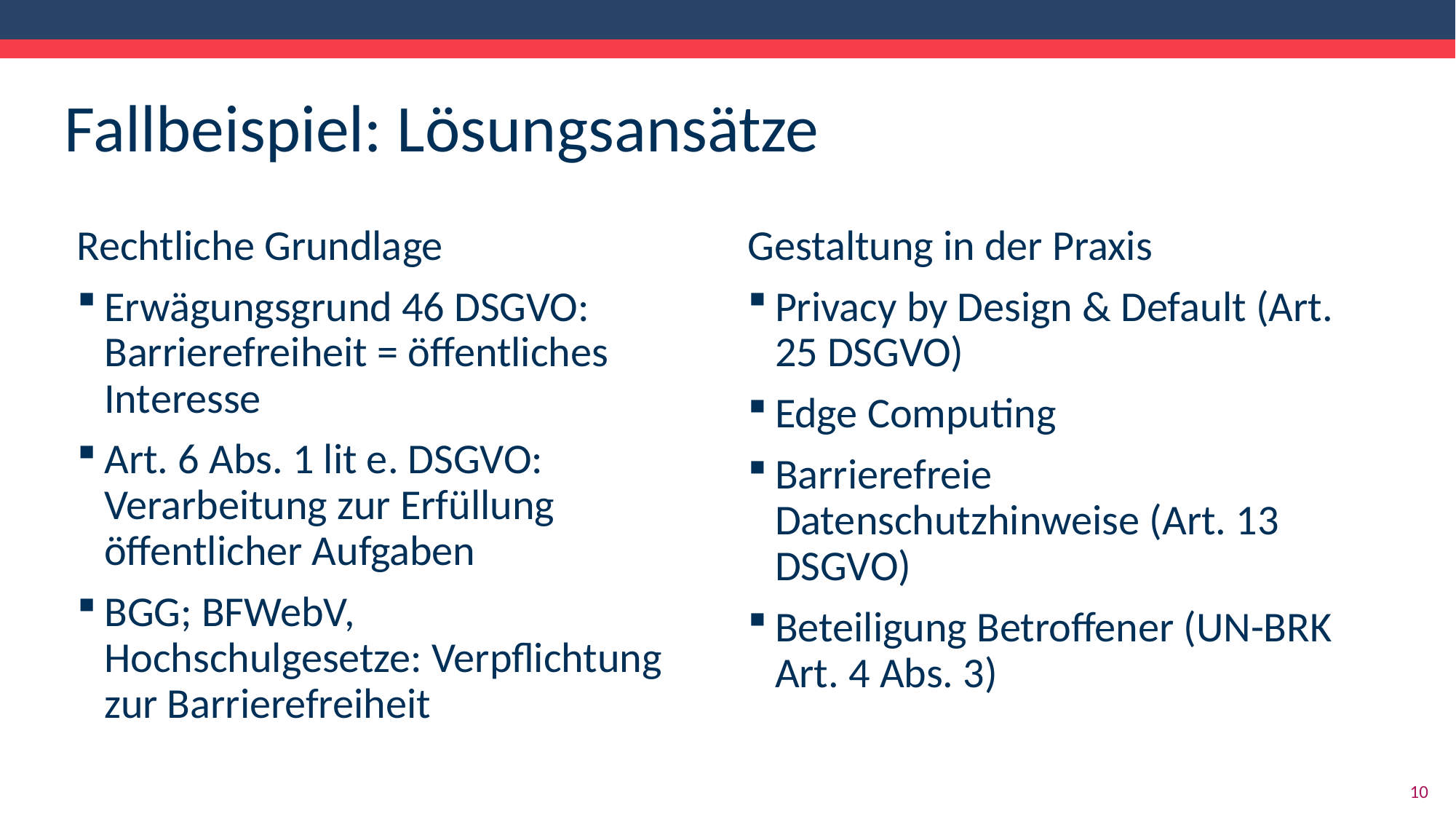

# Fallbeispiel: Lösungsansätze
Rechtliche Grundlage
Erwägungsgrund 46 DSGVO: Barrierefreiheit = öffentliches Interesse
Art. 6 Abs. 1 lit e. DSGVO: Verarbeitung zur Erfüllung öffentlicher Aufgaben
BGG; BFWebV, Hochschulgesetze: Verpflichtung zur Barrierefreiheit

Gestaltung in der Praxis
Privacy by Design & Default (Art. 25 DSGVO)
Edge Computing
Barrierefreie Datenschutzhinweise (Art. 13 DSGVO)
Beteiligung Betroffener (UN-BRK Art. 4 Abs. 3)

10